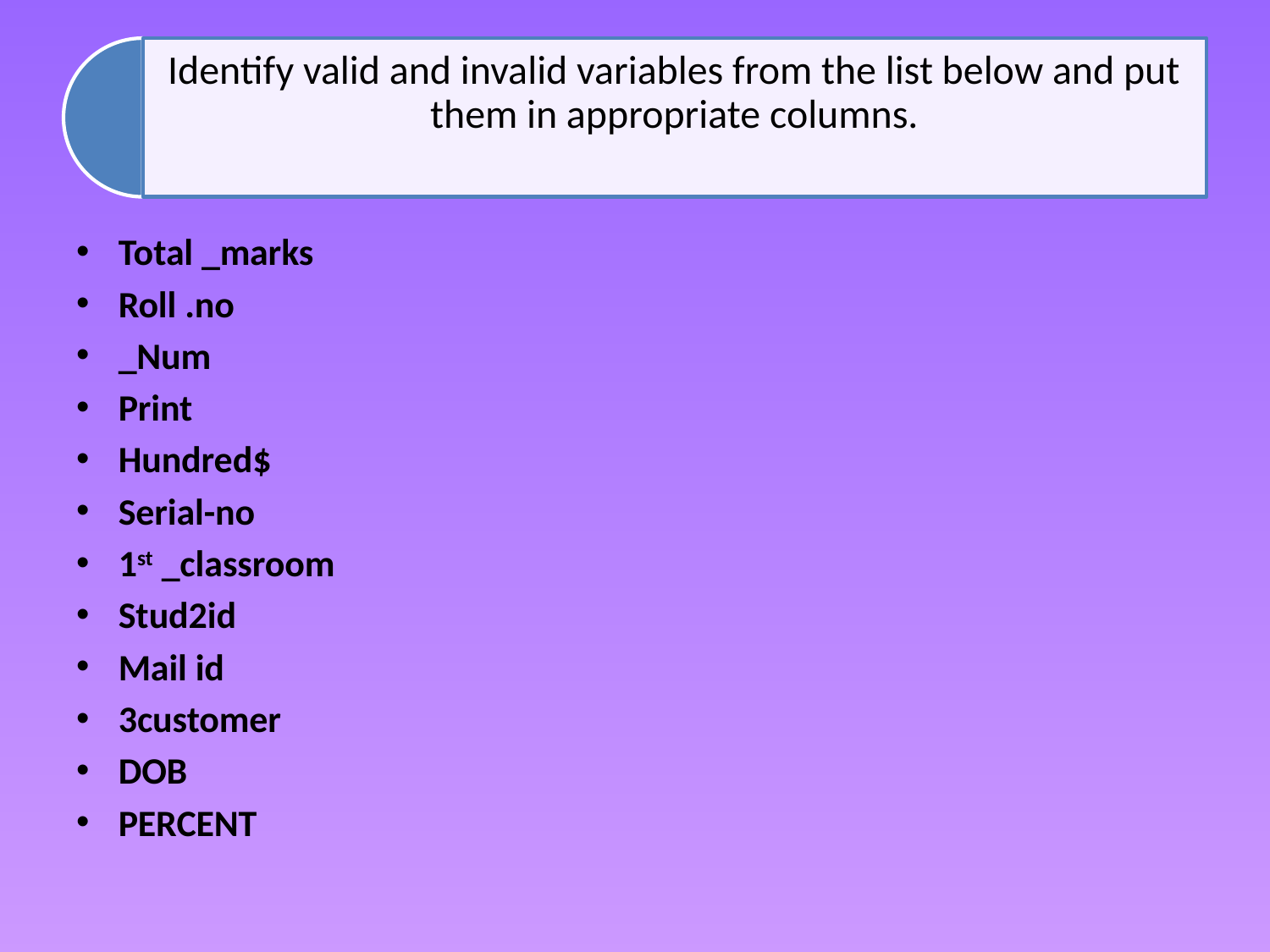

Identify valid and invalid variables from the list below and put them in appropriate columns.
Total _marks
Roll .no
_Num
Print
Hundred$
Serial-no
1st _classroom
Stud2id
Mail id
3customer
DOB
PERCENT